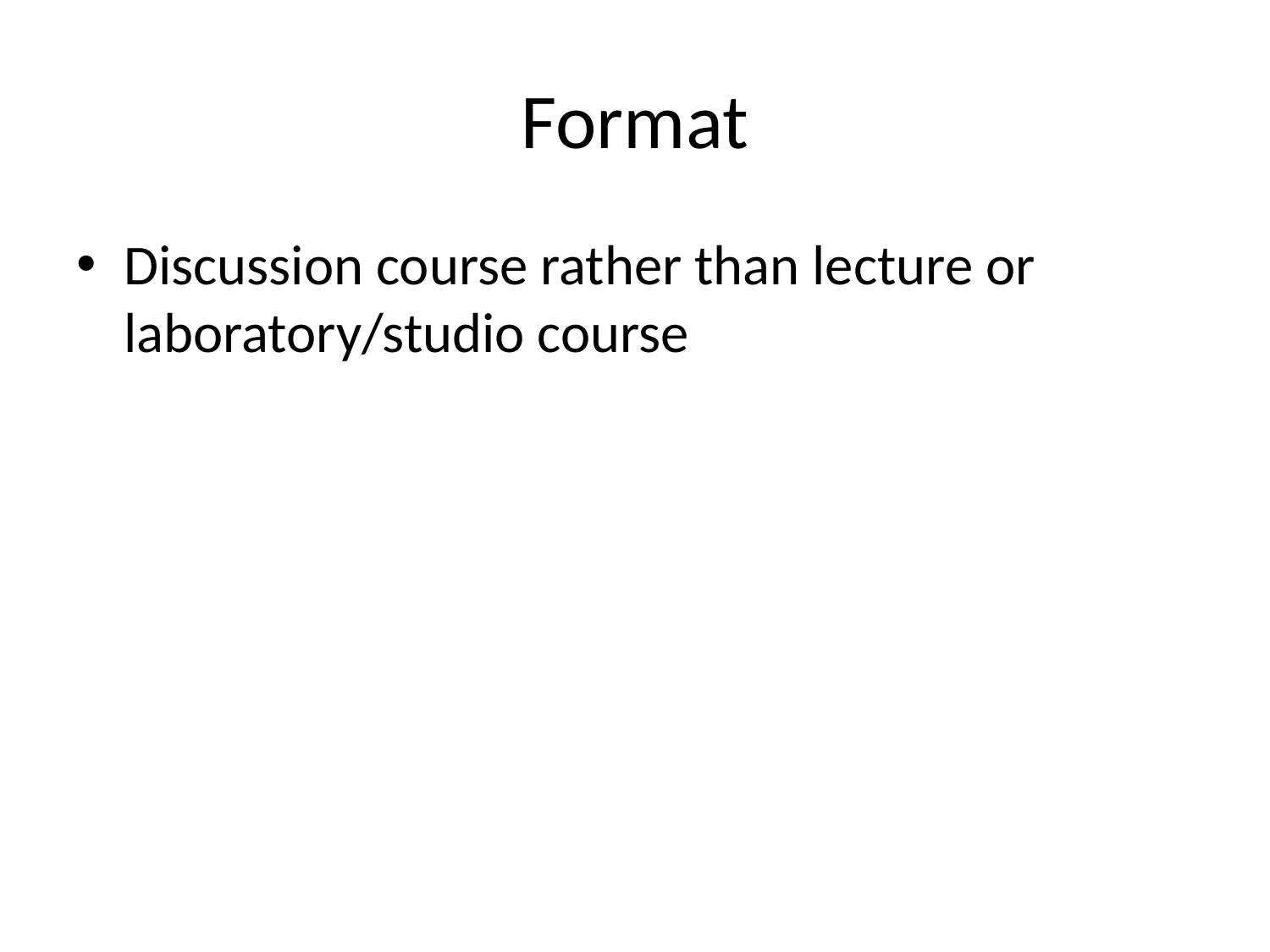

# Format
Discussion course rather than lecture or laboratory/studio course